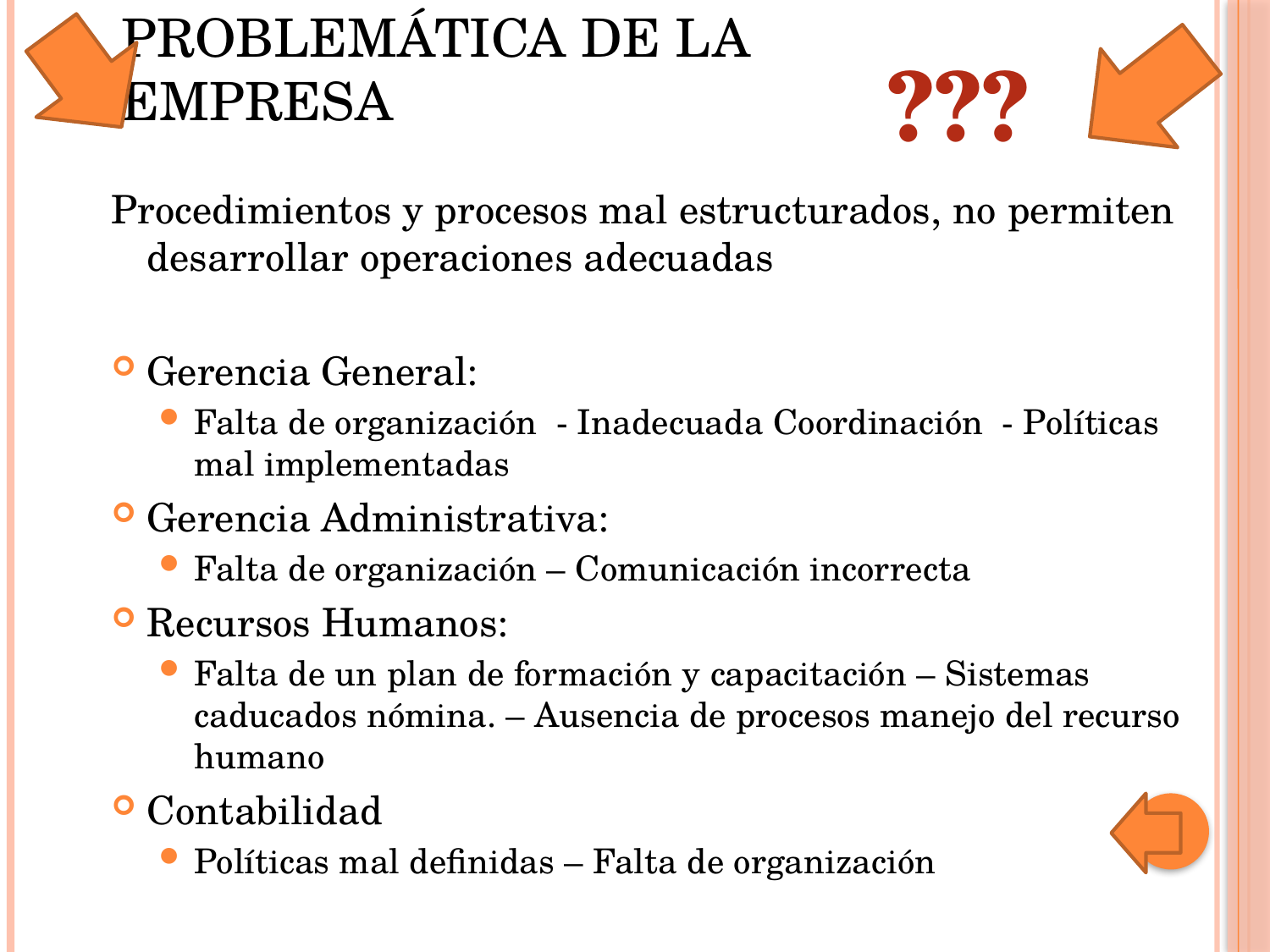

# Problemática de la empresa
???
Procedimientos y procesos mal estructurados, no permiten desarrollar operaciones adecuadas

Gerencia General:
Falta de organización  - Inadecuada Coordinación  - Políticas mal implementadas
Gerencia Administrativa:
Falta de organización – Comunicación incorrecta
Recursos Humanos:
Falta de un plan de formación y capacitación – Sistemas caducados nómina. – Ausencia de procesos manejo del recurso humano
Contabilidad
Políticas mal definidas – Falta de organización